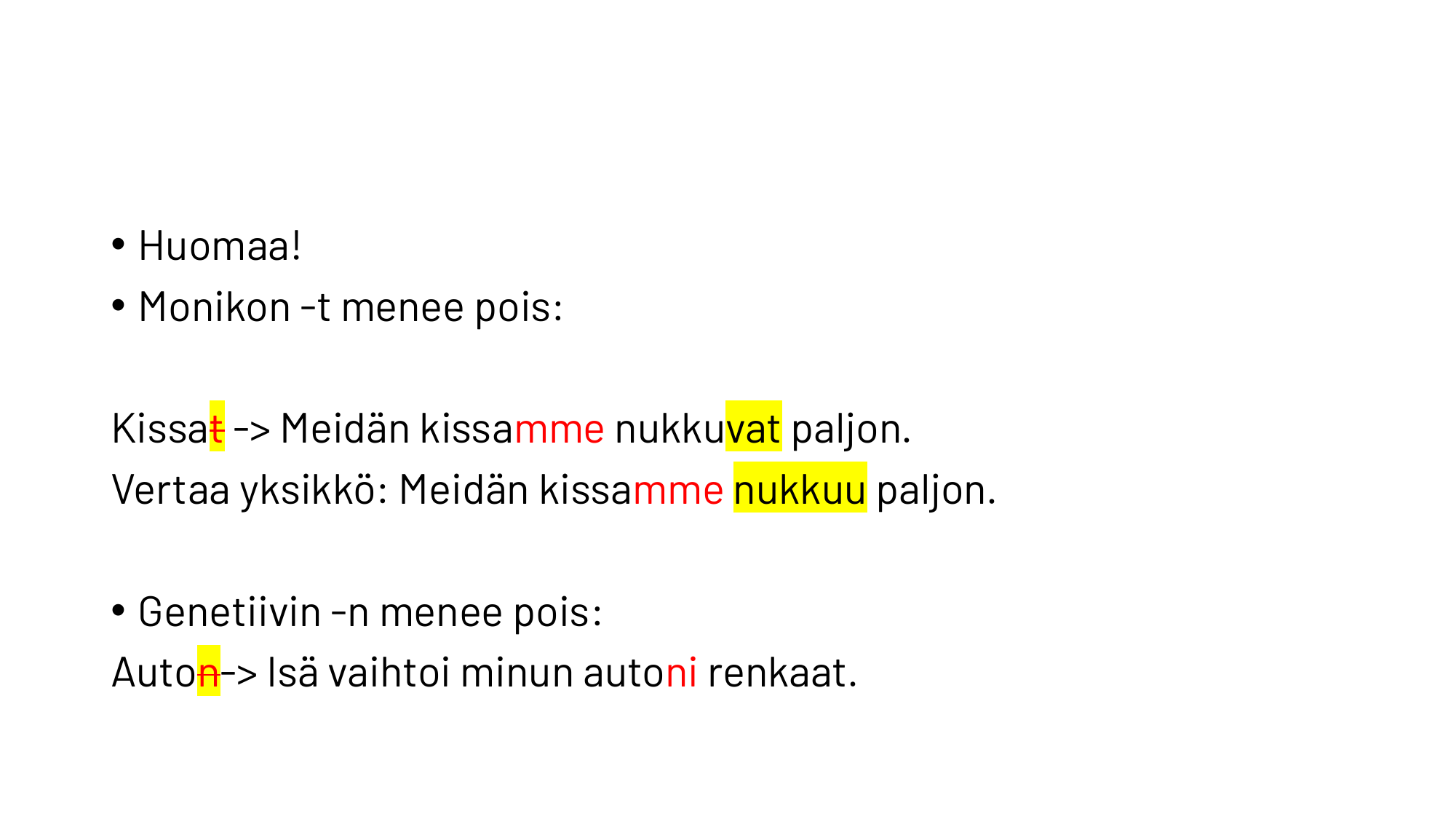

#
Huomaa!
Monikon -t menee pois:

Kissat -> Meidän kissamme nukkuvat paljon.
Vertaa yksikkö: Meidän kissamme nukkuu paljon.

Genetiivin -n menee pois:
Auton-> Isä vaihtoi minun autoni renkaat.